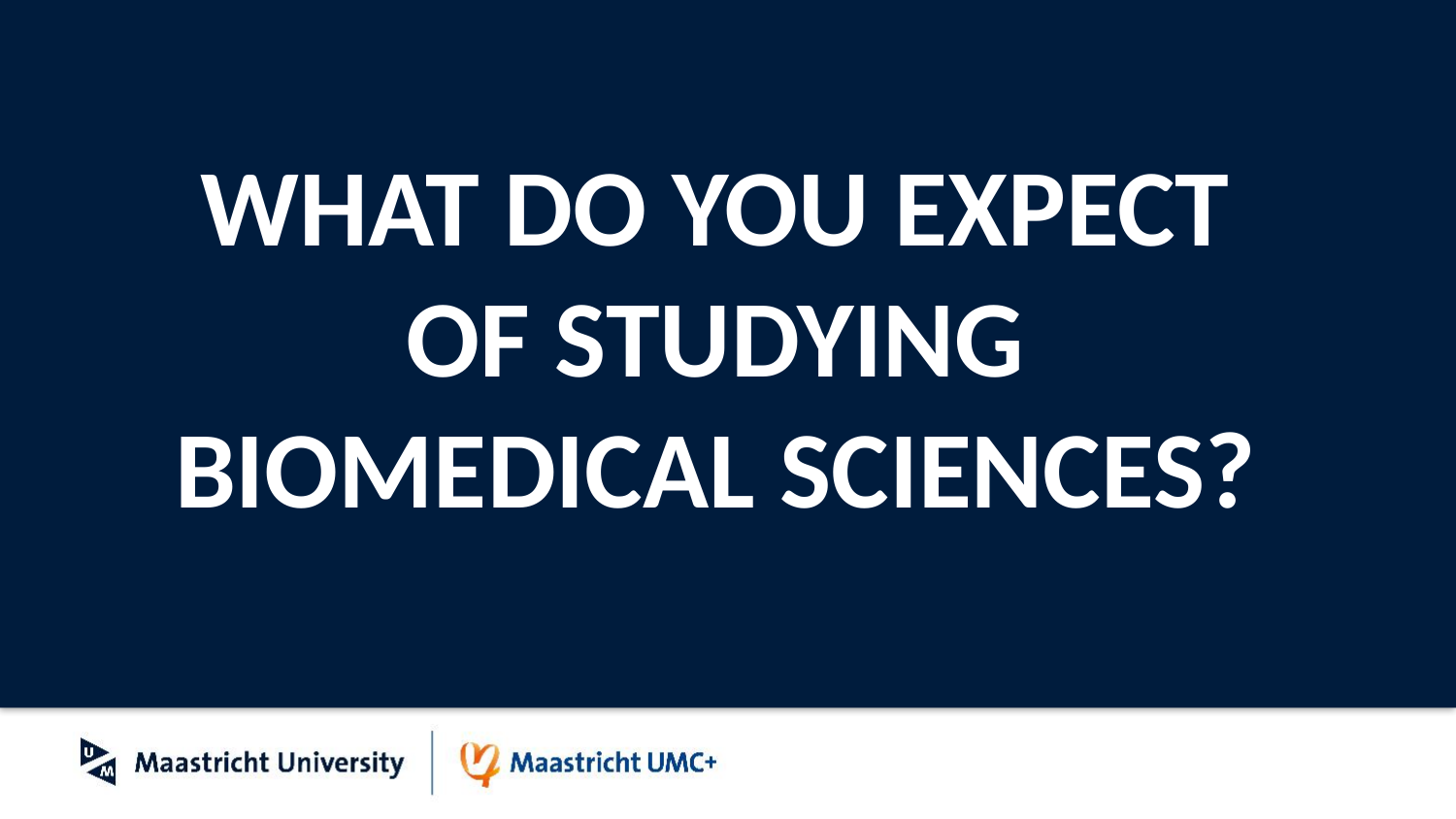

# WHAT DO YOU EXPECT OF STUDYING BIOMEDICAL SCIENCES?